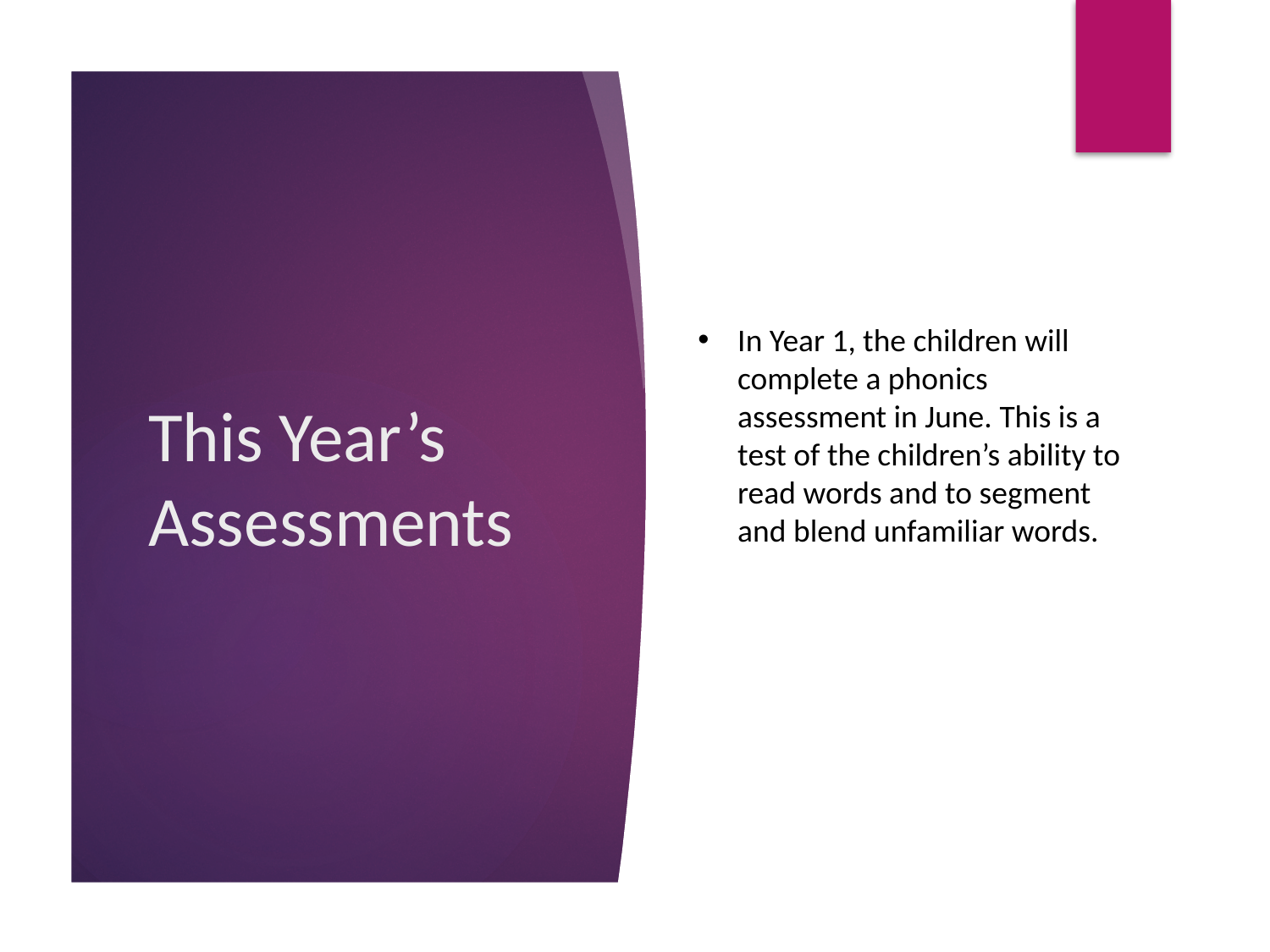

This Year’s Assessments
In Year 1, the children will complete a phonics assessment in June. This is a test of the children’s ability to read words and to segment and blend unfamiliar words.